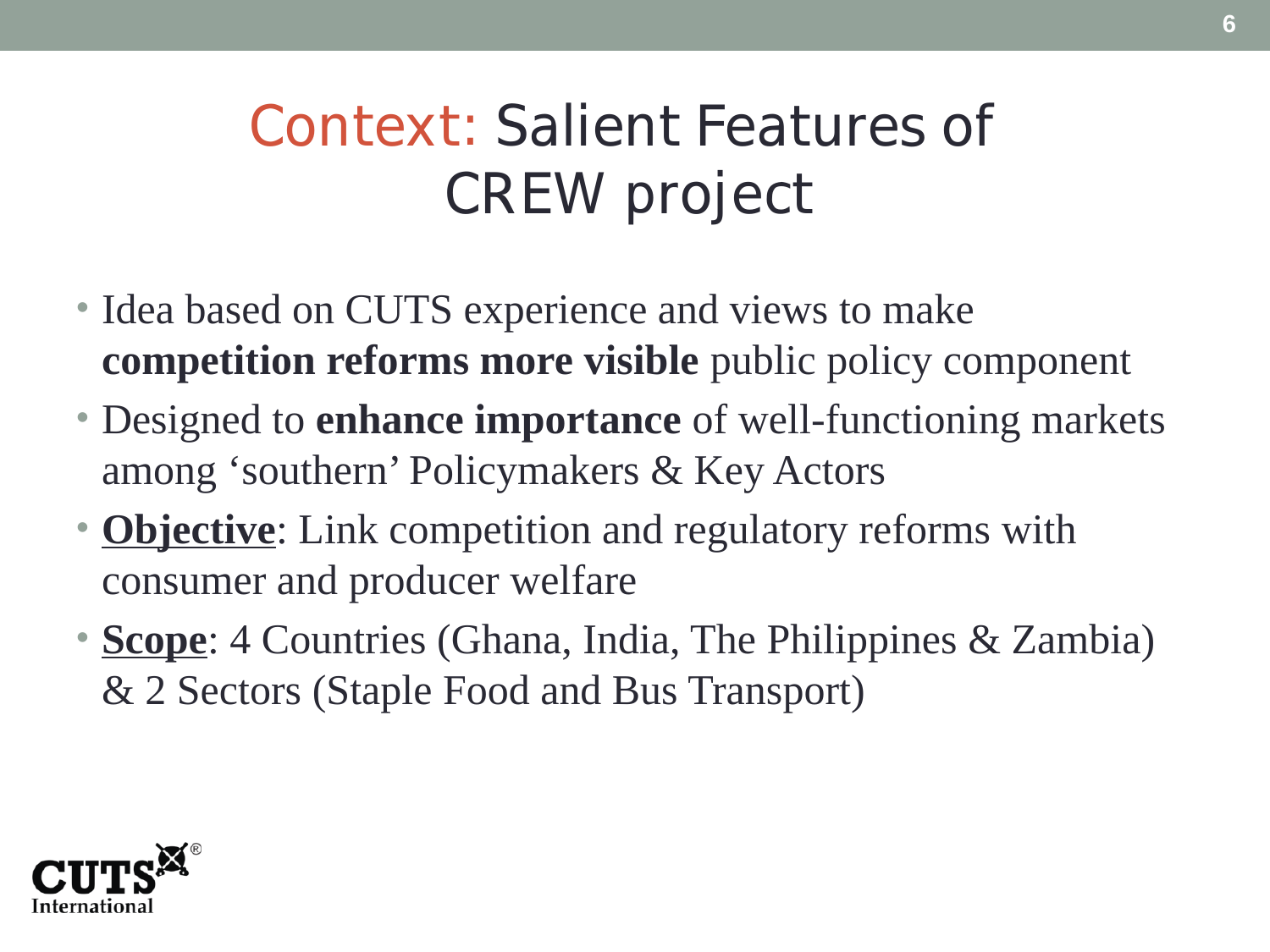

6
# Context: Salient Features of CREW project
Idea based on CUTS experience and views to make competition reforms more visible public policy component
Designed to enhance importance of well-functioning markets among ‘southern’ Policymakers & Key Actors
Objective: Link competition and regulatory reforms with consumer and producer welfare
Scope: 4 Countries (Ghana, India, The Philippines & Zambia) & 2 Sectors (Staple Food and Bus Transport)